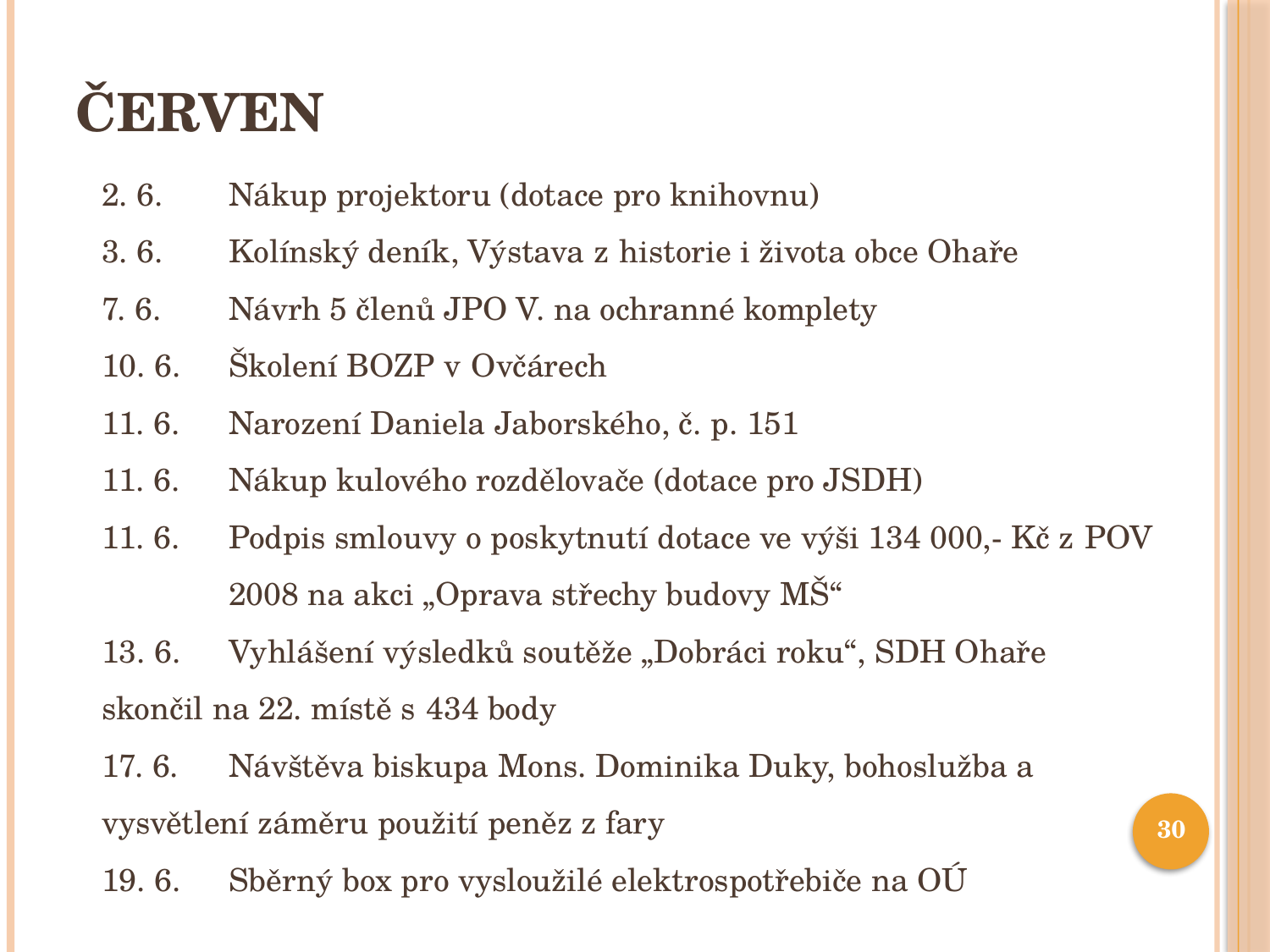

# Červen
2. 6.	Nákup projektoru (dotace pro knihovnu)
3. 6.	Kolínský deník, Výstava z historie i života obce Ohaře
7. 6.	Návrh 5 členů JPO V. na ochranné komplety
10. 6. 	Školení BOZP v Ovčárech
11. 6.	Narození Daniela Jaborského, č. p. 151
11. 6.	Nákup kulového rozdělovače (dotace pro JSDH)
11. 6.	Podpis smlouvy o poskytnutí dotace ve výši 134 000,- Kč z POV 	2008 na akci „Oprava střechy budovy MŠ“
13. 6.	Vyhlášení výsledků soutěže „Dobráci roku“, SDH Ohaře 	skončil na 22. místě s 434 body
17. 6.	Návštěva biskupa Mons. Dominika Duky, bohoslužba a 	vysvětlení záměru použití peněz z fary
19. 6.	Sběrný box pro vysloužilé elektrospotřebiče na OÚ
30